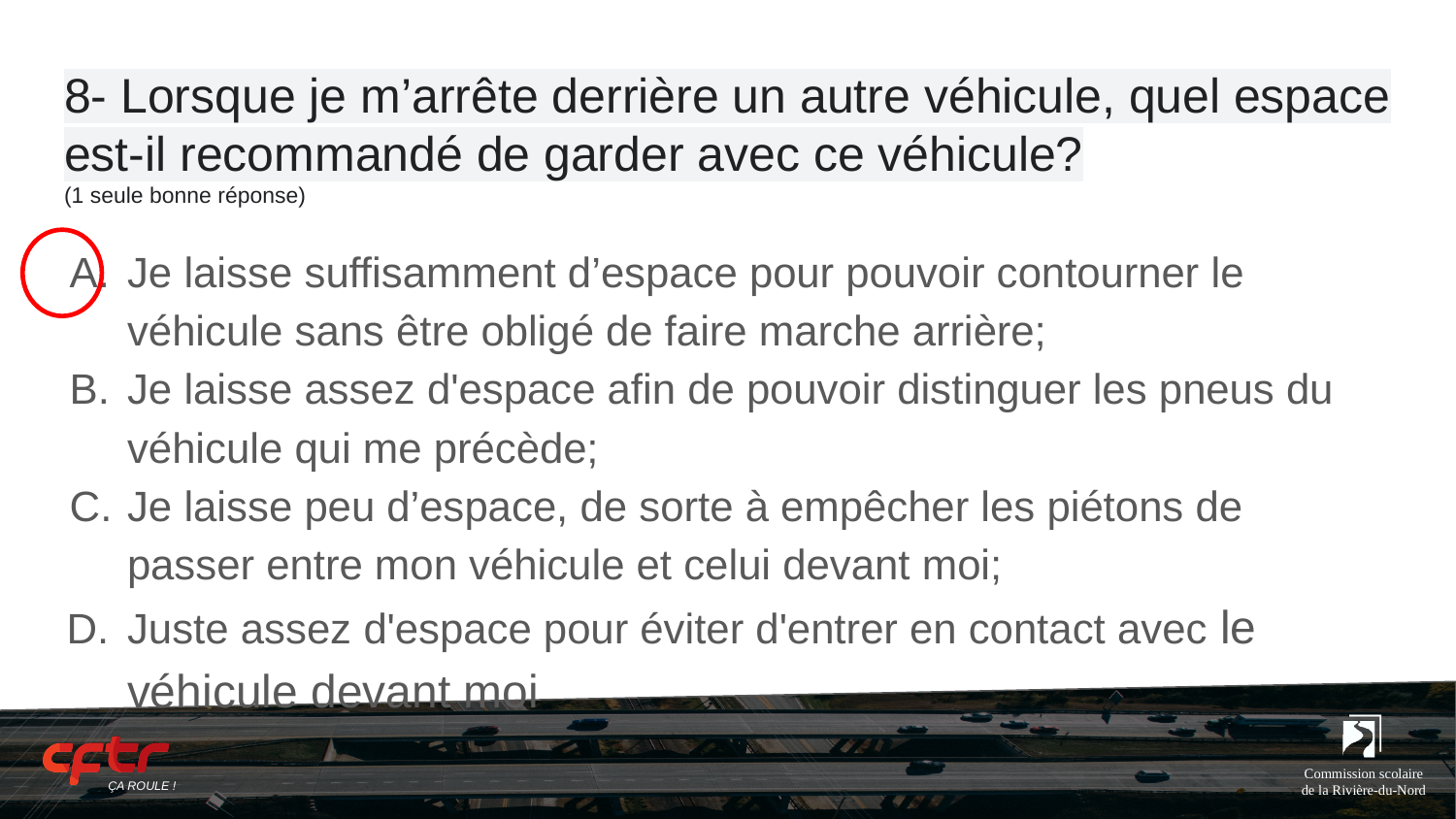

# 8- Lorsque je m’arrête derrière un autre véhicule, quel espace est-il recommandé de garder avec ce véhicule?
(1 seule bonne réponse)
Je laisse suffisamment d’espace pour pouvoir contourner le véhicule sans être obligé de faire marche arrière;
Je laisse assez d'espace afin de pouvoir distinguer les pneus du véhicule qui me précède;
Je laisse peu d’espace, de sorte à empêcher les piétons de passer entre mon véhicule et celui devant moi;
Juste assez d'espace pour éviter d'entrer en contact avec le véhicule devant moi